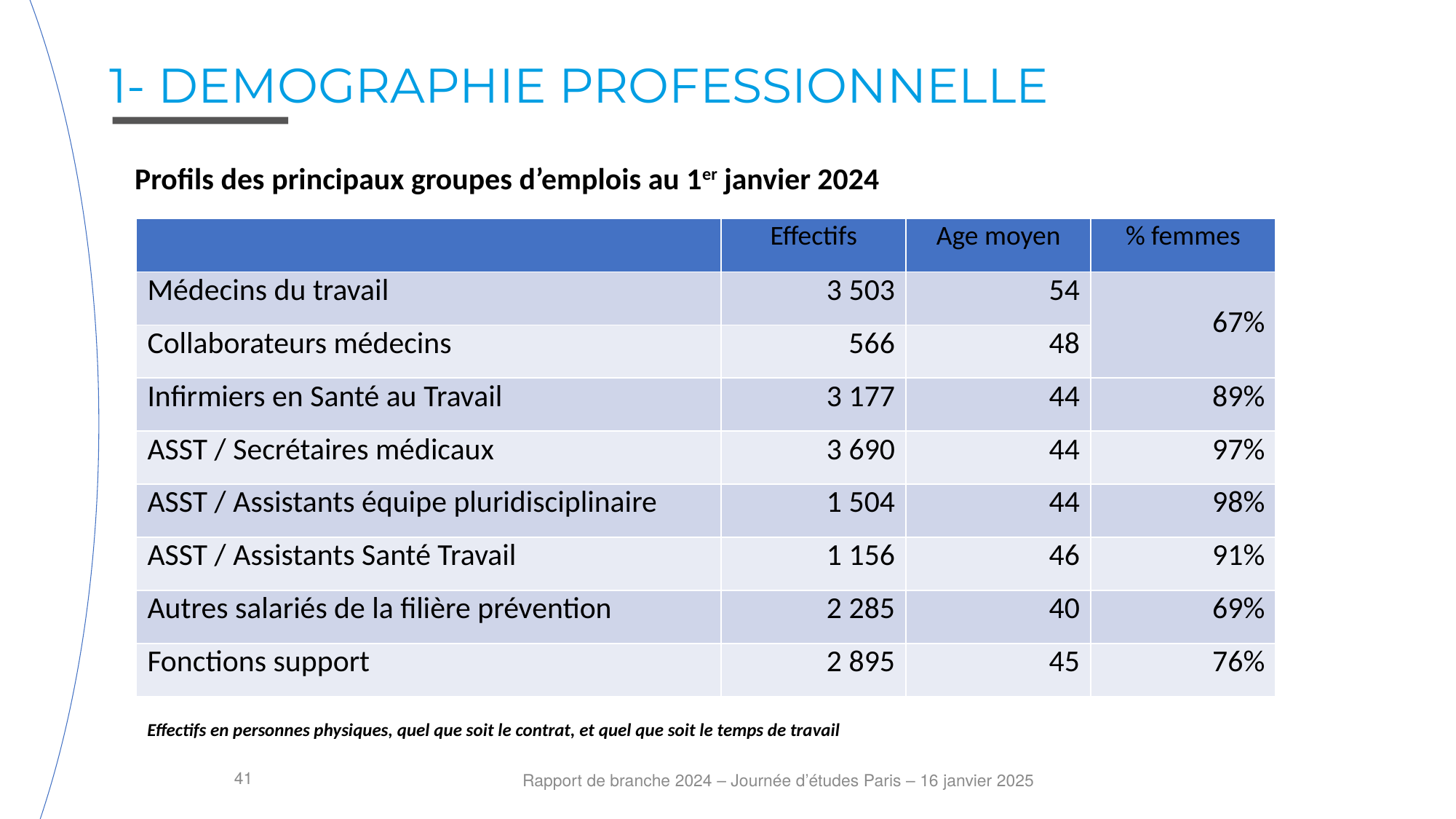

1- DEMOGRAPHIE PROFESSIONNELLE
Profils des principaux groupes d’emplois au 1er janvier 2024

|  | Effectifs | Age moyen | % femmes |
| --- | --- | --- | --- |
| Médecins du travail | 3 503 | 54 | 67% |
| Collaborateurs médecins | 566 | 48 |  |
| Infirmiers en Santé au Travail | 3 177 | 44 | 89% |
| ASST / Secrétaires médicaux | 3 690 | 44 | 97% |
| ASST / Assistants équipe pluridisciplinaire | 1 504 | 44 | 98% |
| ASST / Assistants Santé Travail | 1 156 | 46 | 91% |
| Autres salariés de la filière prévention | 2 285 | 40 | 69% |
| Fonctions support | 2 895 | 45 | 76% |
Effectifs en personnes physiques, quel que soit le contrat, et quel que soit le temps de travail